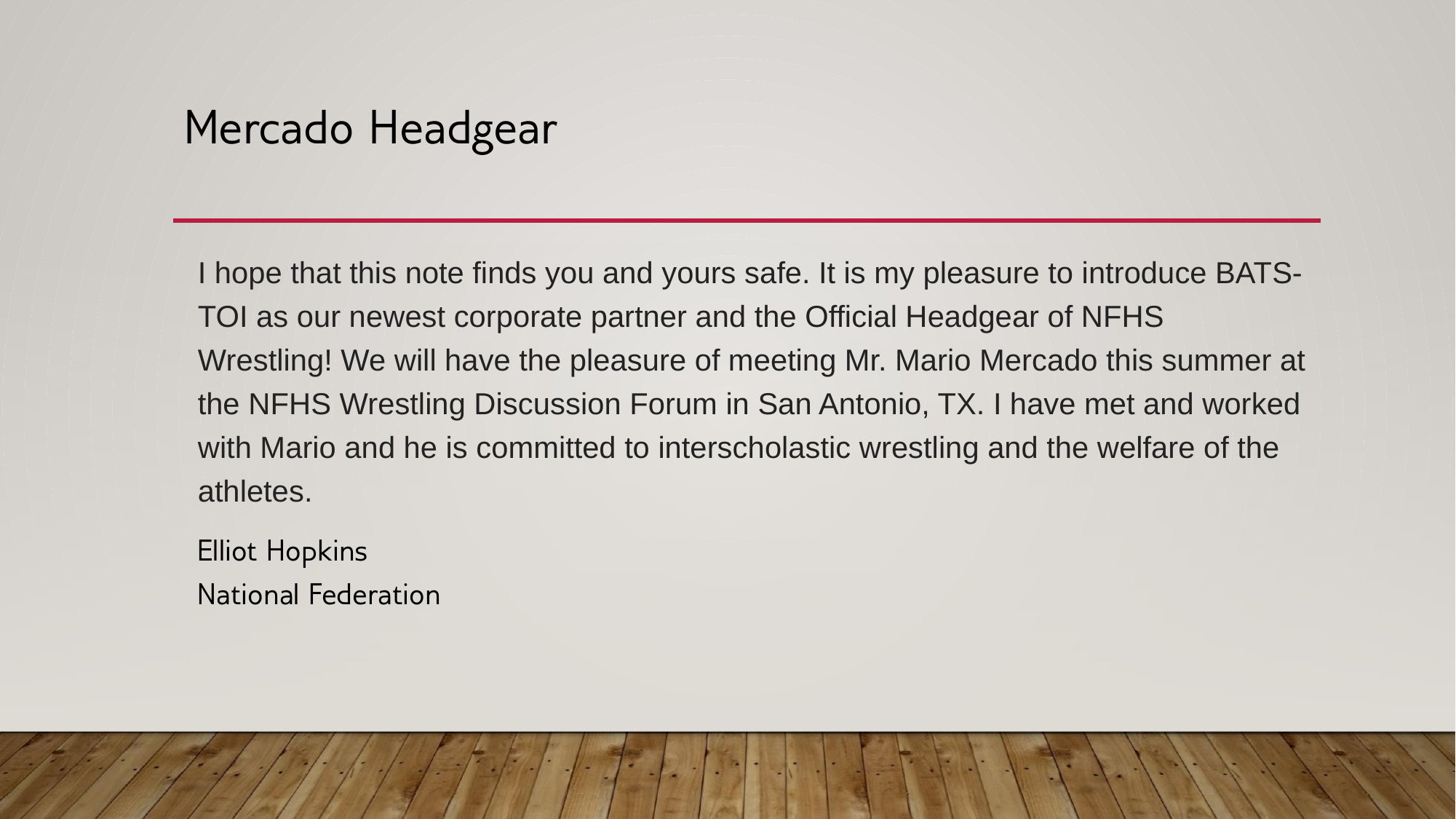

# Mercado Headgear
I hope that this note finds you and yours safe. It is my pleasure to introduce BATS-TOI as our newest corporate partner and the Official Headgear of NFHS Wrestling! We will have the pleasure of meeting Mr. Mario Mercado this summer at the NFHS Wrestling Discussion Forum in San Antonio, TX. I have met and worked with Mario and he is committed to interscholastic wrestling and the welfare of the athletes.
Elliot Hopkins
National Federation